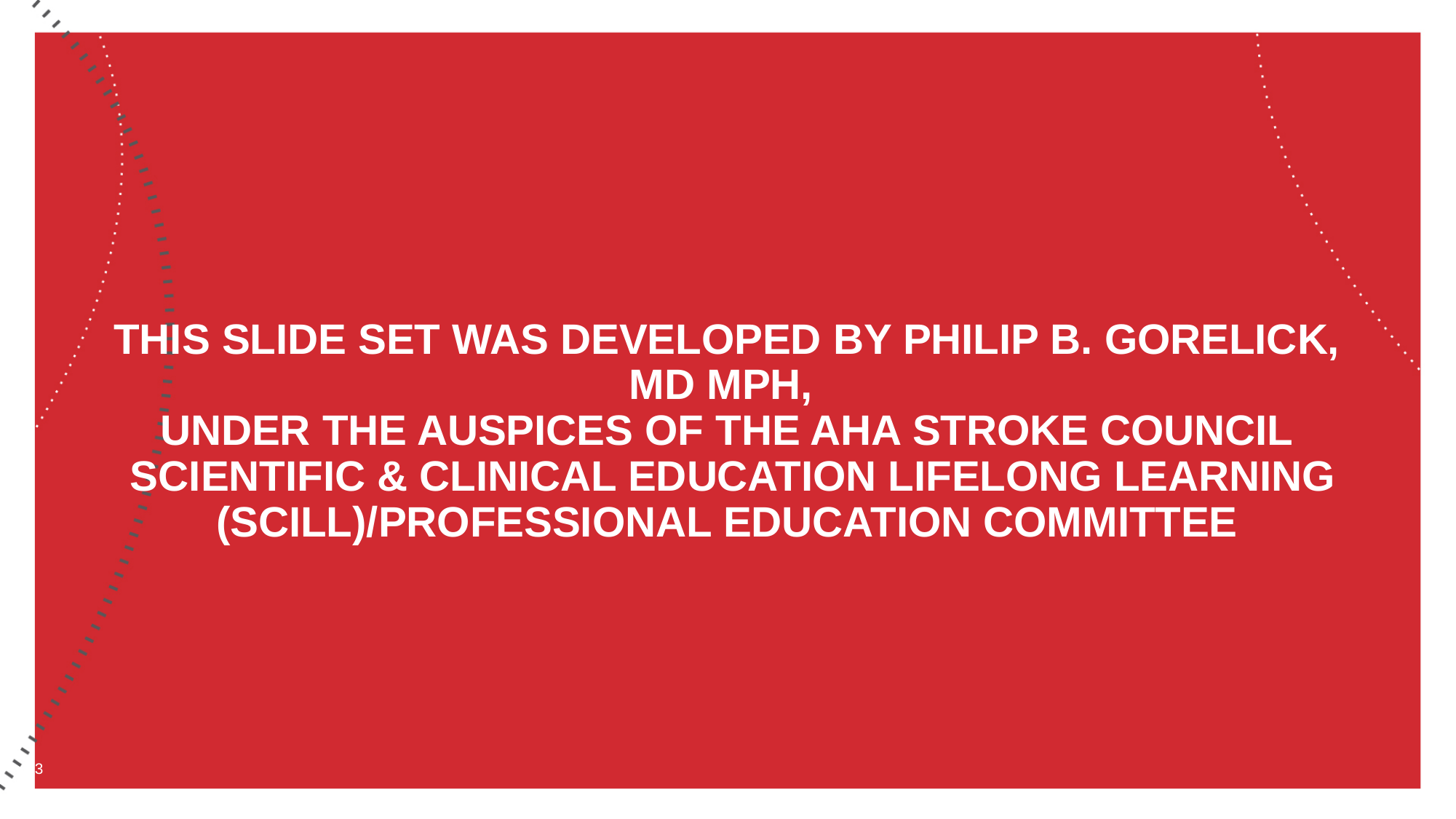

# This slide set was developed by Philip B. Gorelick, MD MPH, under the Auspices of the AHA stroke council  Scientific & Clinical Education Lifelong Learning (SCILL)/professional education Committee